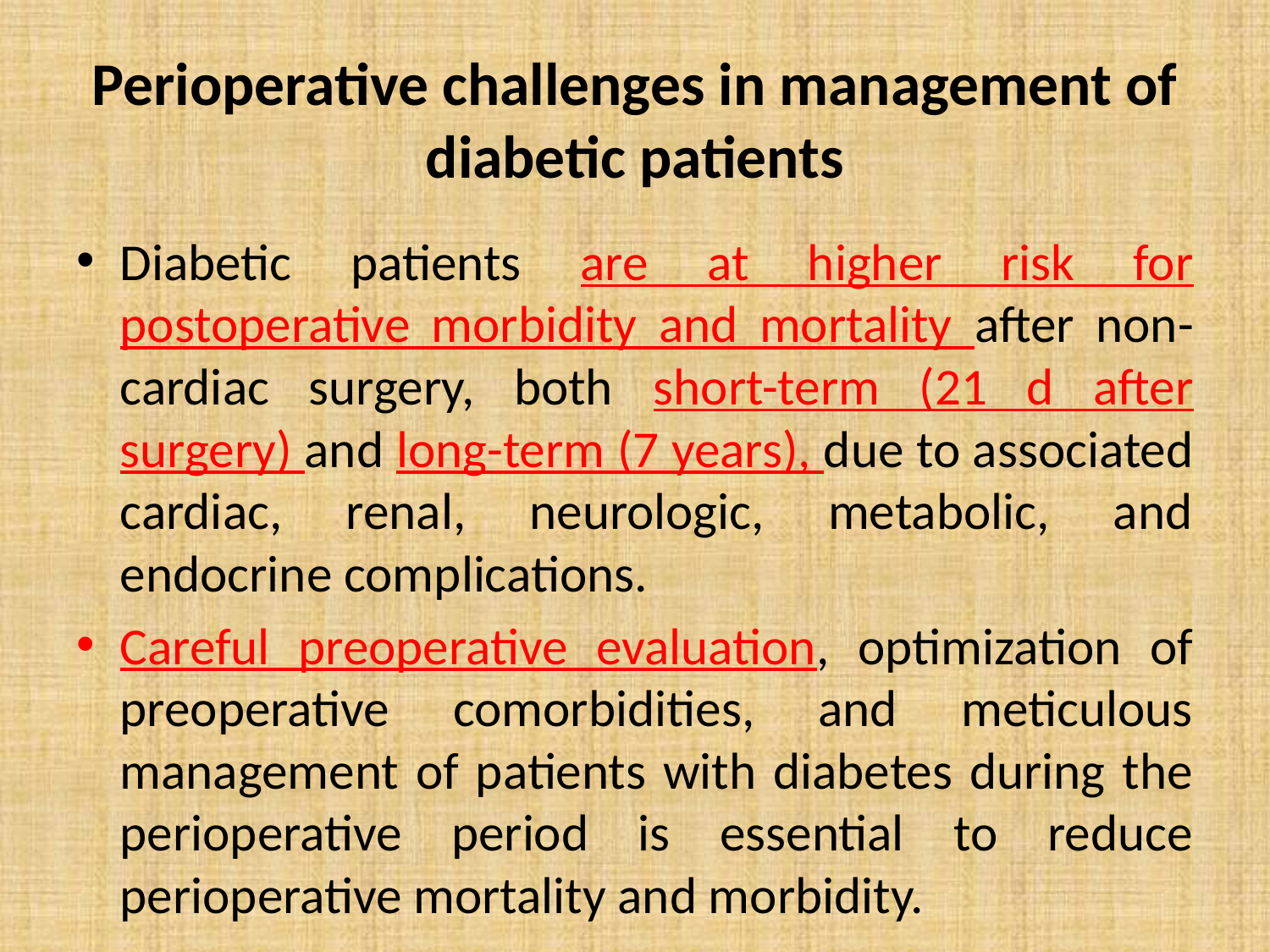

# Perioperative challenges in management of diabetic patients
Diabetic patients are at higher risk for postoperative morbidity and mortality after non-cardiac surgery, both short-term (21 d after surgery) and long-term (7 years), due to associated cardiac, renal, neurologic, metabolic, and endocrine complications.
Careful preoperative evaluation, optimization of preoperative comorbidities, and meticulous management of patients with diabetes during the perioperative period is essential to reduce perioperative mortality and morbidity.